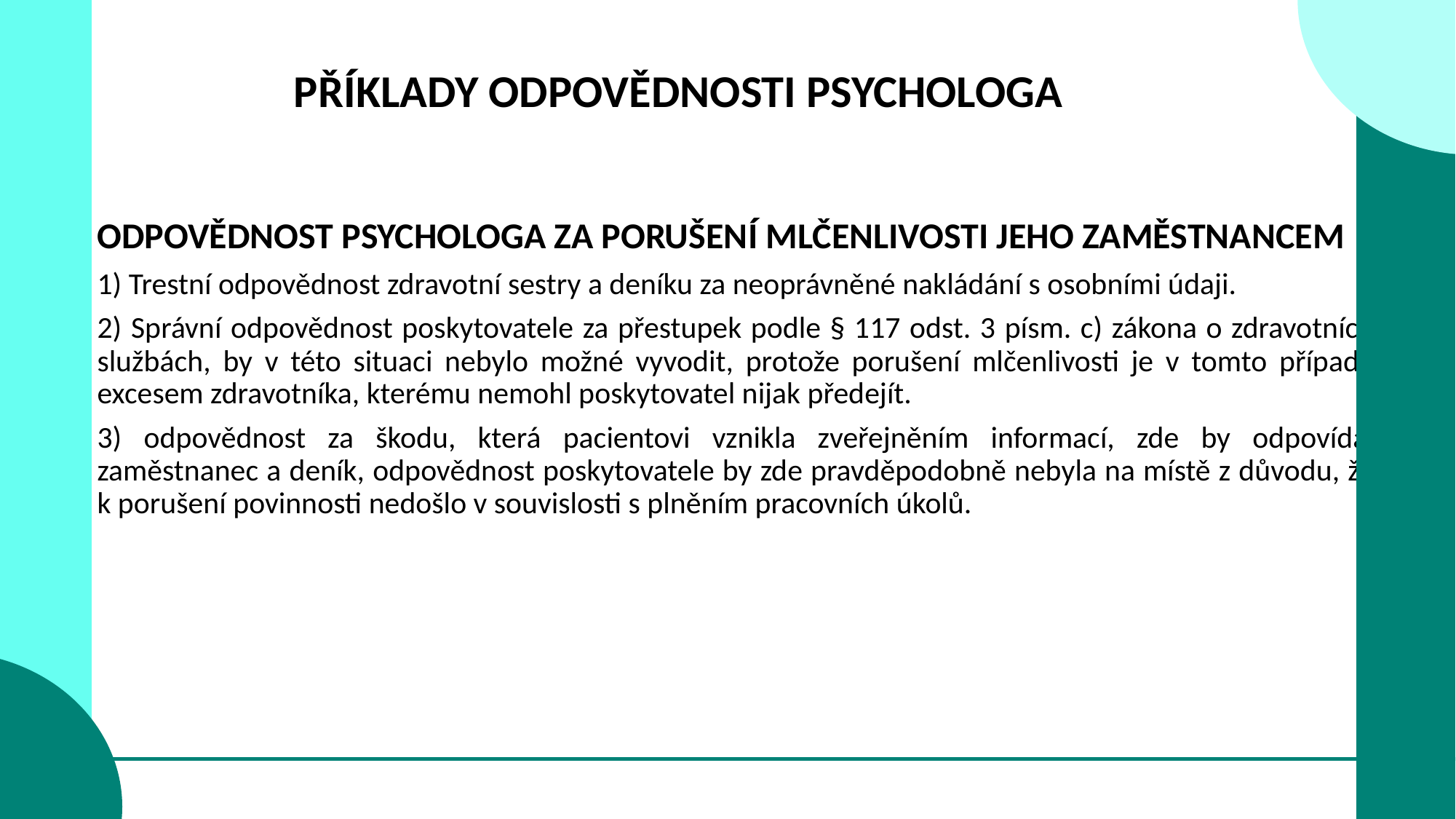

# Příklady odpovědnosti psychologa
Odpovědnost psychologa za porušení mlčenlivosti jeho zaměstnancem
1) Trestní odpovědnost zdravotní sestry a deníku za neoprávněné nakládání s osobními údaji.
2) Správní odpovědnost poskytovatele za přestupek podle § 117 odst. 3 písm. c) zákona o zdravotních službách, by v této situaci nebylo možné vyvodit, protože porušení mlčenlivosti je v tomto případě excesem zdravotníka, kterému nemohl poskytovatel nijak předejít.
3) odpovědnost za škodu, která pacientovi vznikla zveřejněním informací, zde by odpovídal zaměstnanec a deník, odpovědnost poskytovatele by zde pravděpodobně nebyla na místě z důvodu, že k porušení povinnosti nedošlo v souvislosti s plněním pracovních úkolů.